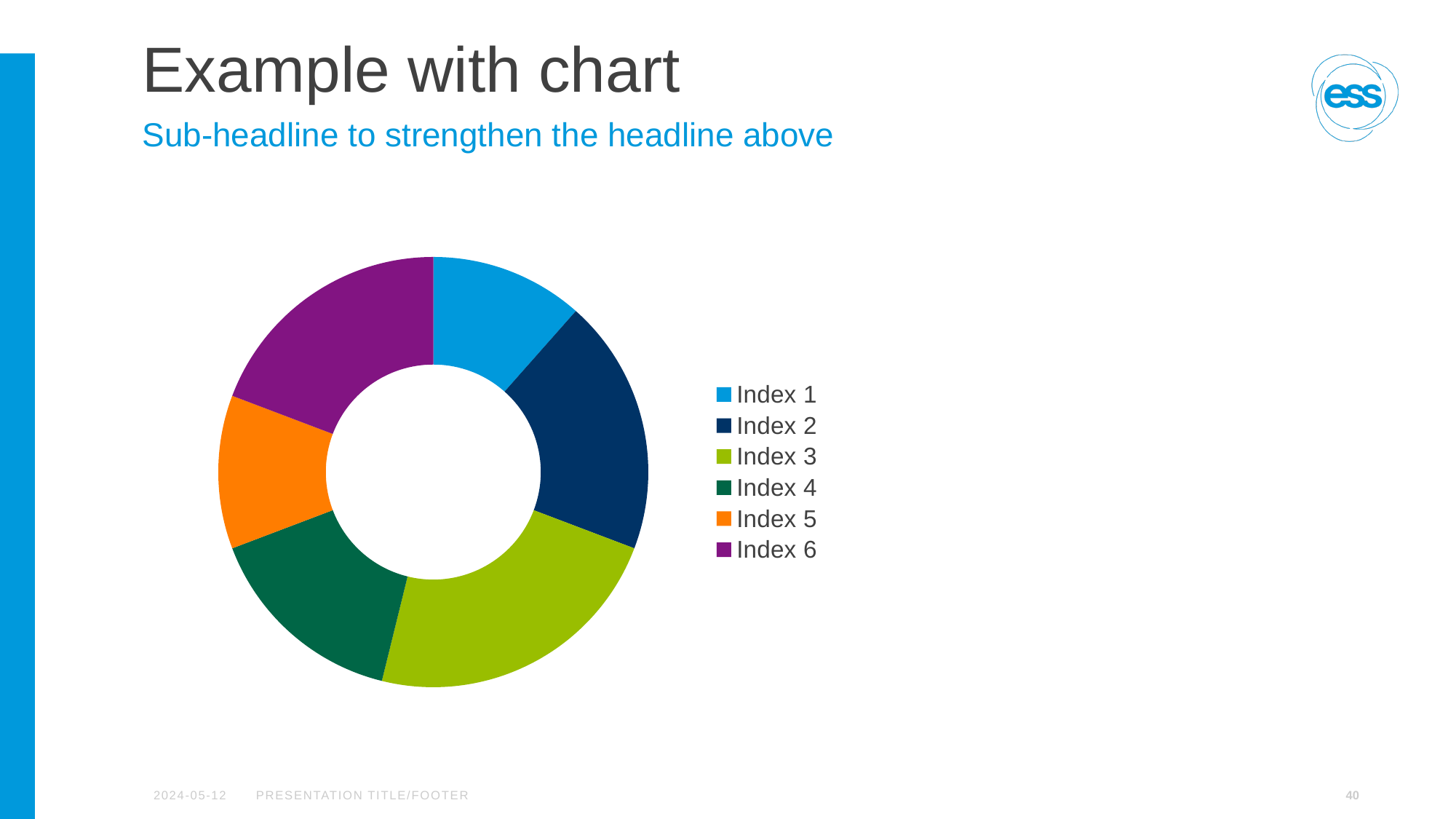

# Example with chart
Sub-headline to strengthen the headline above

### Chart

| Category | Värden |
|---|---|
| Index 1 | 3.0 |
| Index 2 | 5.0 |
| Index 3 | 6.0 |
| Index 4 | 4.0 |
| Index 5 | 3.0 |
| Index 6 | 5.0 |
2024-05-12
PRESENTATION TITLE/FOOTER
40